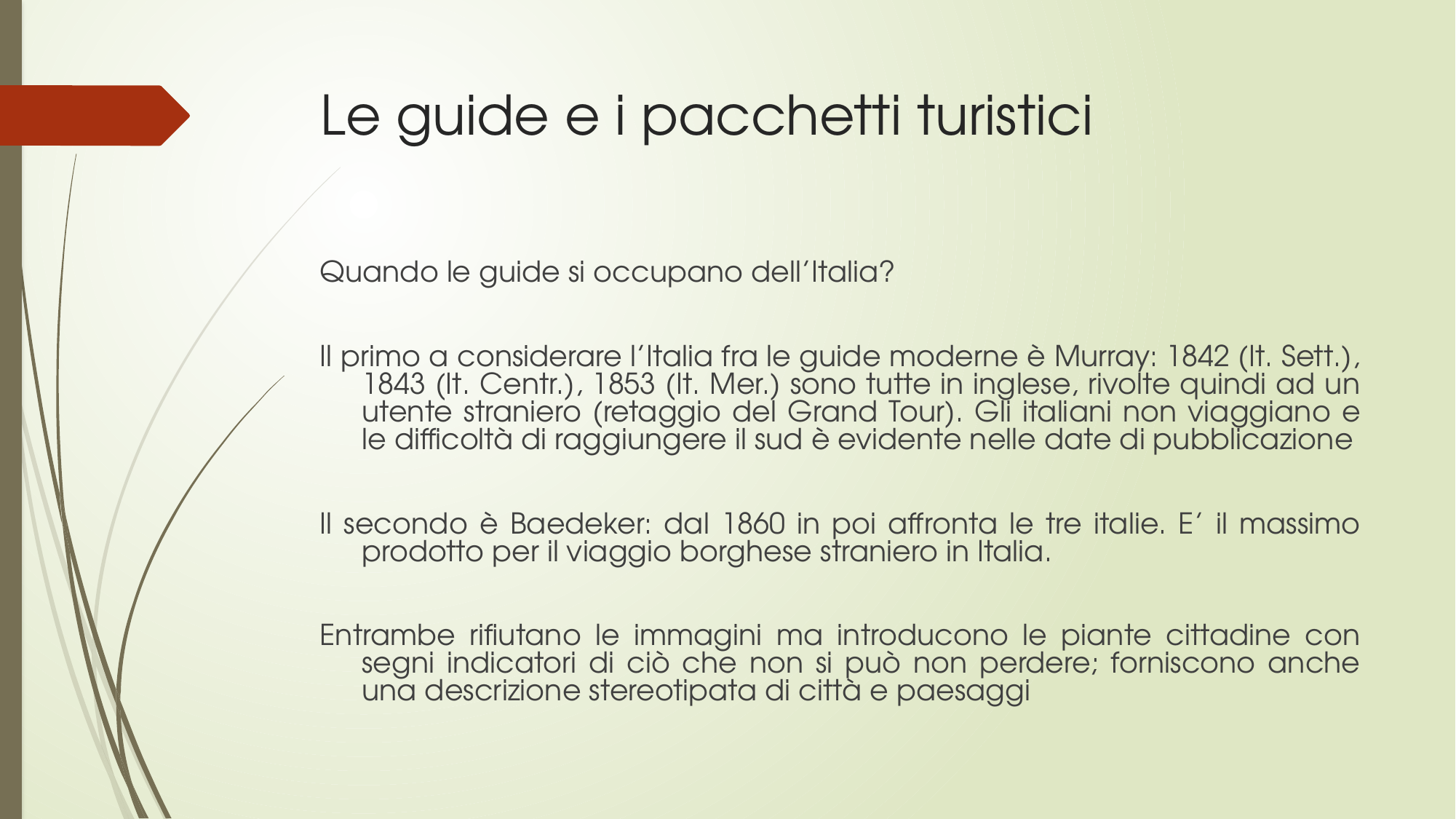

# Le guide e i pacchetti turistici
Quando le guide si occupano dell’Italia?

Il primo a considerare l’Italia fra le guide moderne è Murray: 1842 (It. Sett.), 1843 (It. Centr.), 1853 (It. Mer.) sono tutte in inglese, rivolte quindi ad un utente straniero (retaggio del Grand Tour). Gli italiani non viaggiano e le difficoltà di raggiungere il sud è evidente nelle date di pubblicazione

Il secondo è Baedeker: dal 1860 in poi affronta le tre italie. E’ il massimo prodotto per il viaggio borghese straniero in Italia.

Entrambe rifiutano le immagini ma introducono le piante cittadine con segni indicatori di ciò che non si può non perdere; forniscono anche una descrizione stereotipata di città e paesaggi